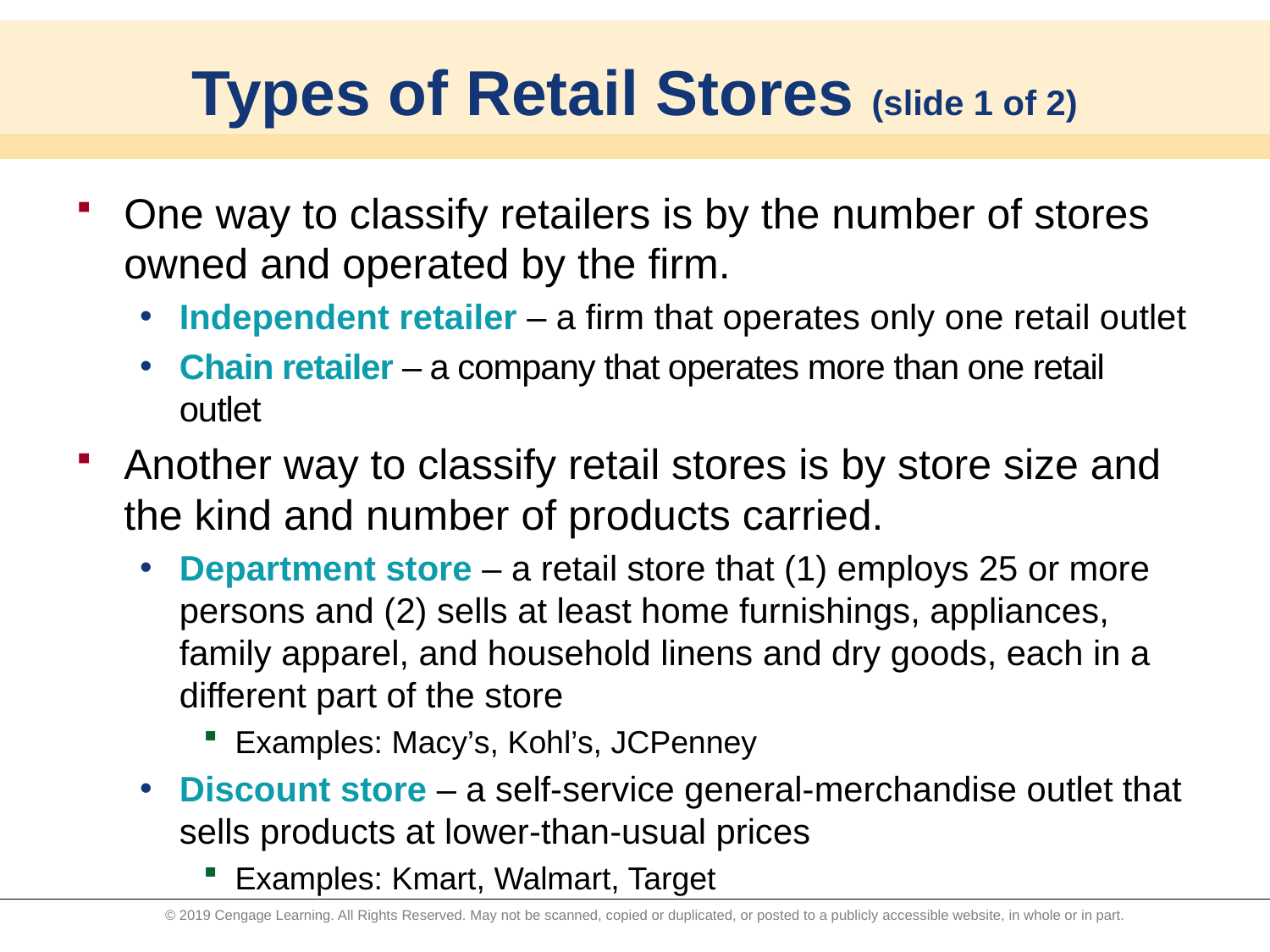

# Types of Retail Stores (slide 1 of 2)
One way to classify retailers is by the number of stores owned and operated by the firm.
Independent retailer – a firm that operates only one retail outlet
Chain retailer – a company that operates more than one retail outlet
Another way to classify retail stores is by store size and the kind and number of products carried.
Department store – a retail store that (1) employs 25 or more persons and (2) sells at least home furnishings, appliances, family apparel, and household linens and dry goods, each in a different part of the store
Examples: Macy’s, Kohl’s, JCPenney
Discount store – a self-service general-merchandise outlet that sells products at lower-than-usual prices
Examples: Kmart, Walmart, Target